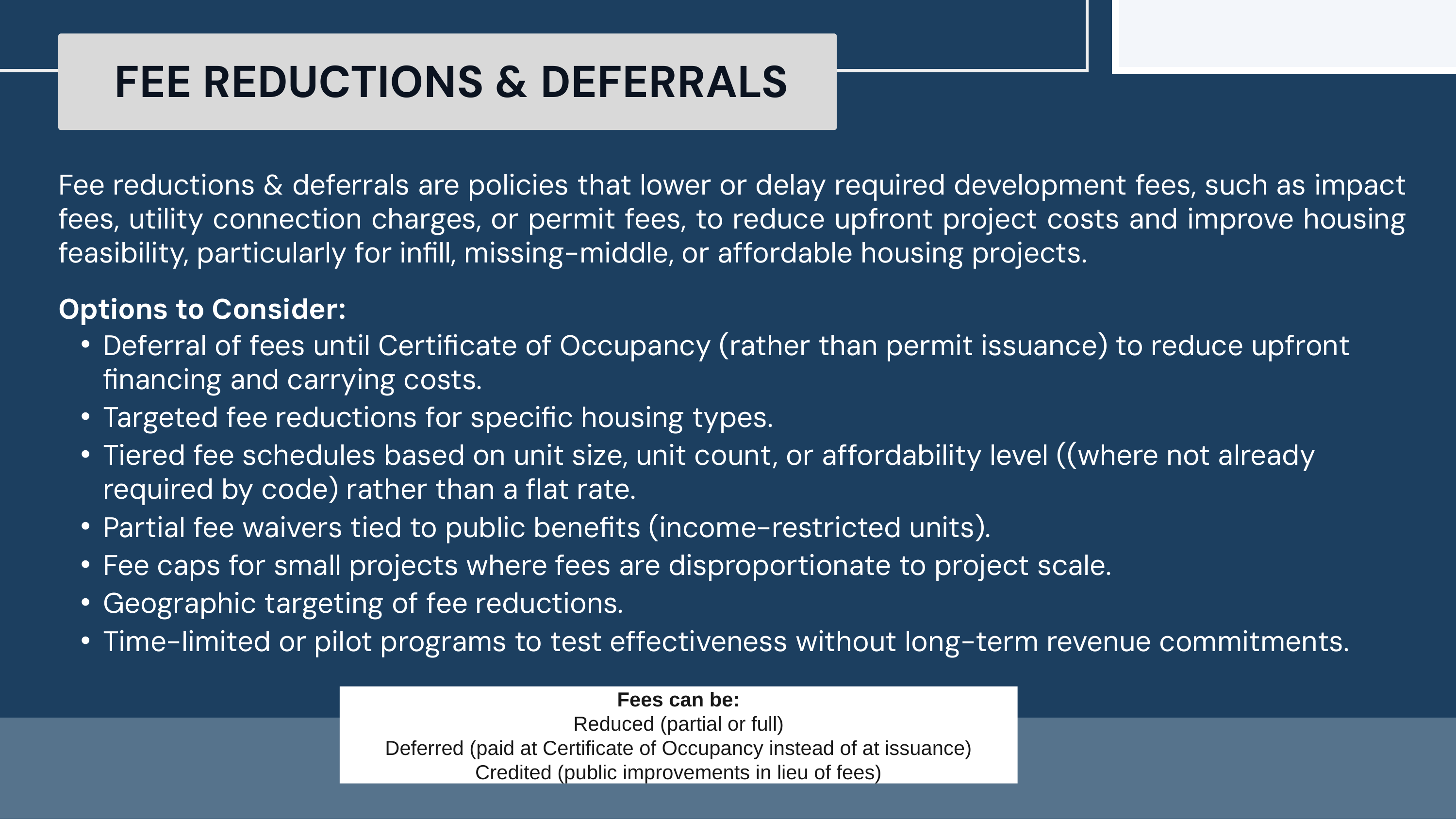

FEE REDUCTIONS & DEFERRALS
Fee reductions & deferrals are policies that lower or delay required development fees, such as impact fees, utility connection charges, or permit fees, to reduce upfront project costs and improve housing feasibility, particularly for infill, missing-middle, or affordable housing projects.
Options to Consider:
Deferral of fees until Certificate of Occupancy (rather than permit issuance) to reduce upfront financing and carrying costs.
Targeted fee reductions for specific housing types.
Tiered fee schedules based on unit size, unit count, or affordability level ((where not already required by code) rather than a flat rate.
Partial fee waivers tied to public benefits (income-restricted units).
Fee caps for small projects where fees are disproportionate to project scale.
Geographic targeting of fee reductions.
Time-limited or pilot programs to test effectiveness without long-term revenue commitments.
Fees can be:
Reduced (partial or full)
Deferred (paid at Certificate of Occupancy instead of at issuance)
Credited (public improvements in lieu of fees)